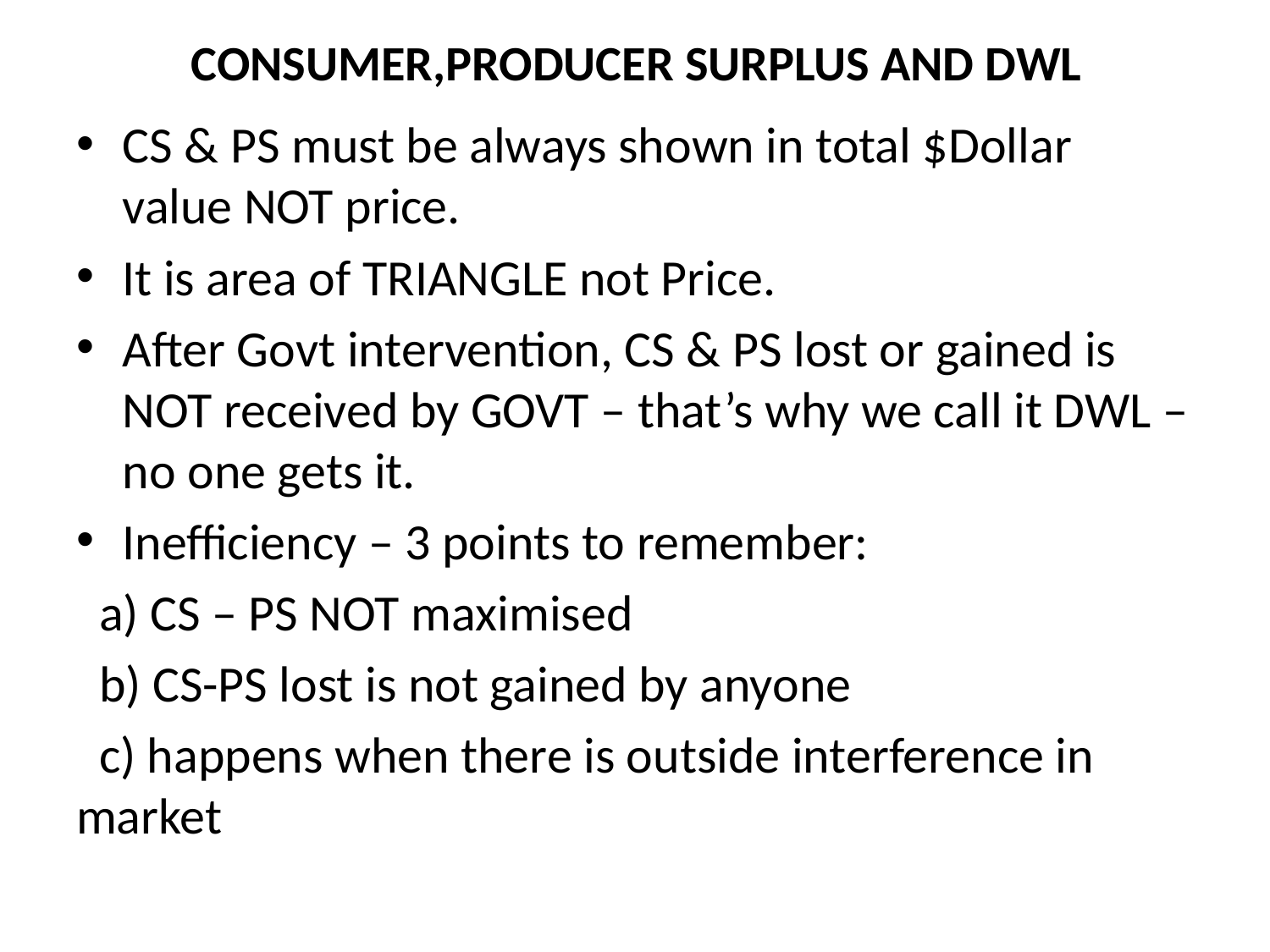

# CONSUMER,PRODUCER SURPLUS AND DWL
CS & PS must be always shown in total $Dollar value NOT price.
It is area of TRIANGLE not Price.
After Govt intervention, CS & PS lost or gained is NOT received by GOVT – that’s why we call it DWL – no one gets it.
Inefficiency – 3 points to remember:
  a) CS – PS NOT maximised
  b) CS-PS lost is not gained by anyone
  c) happens when there is outside interference in market